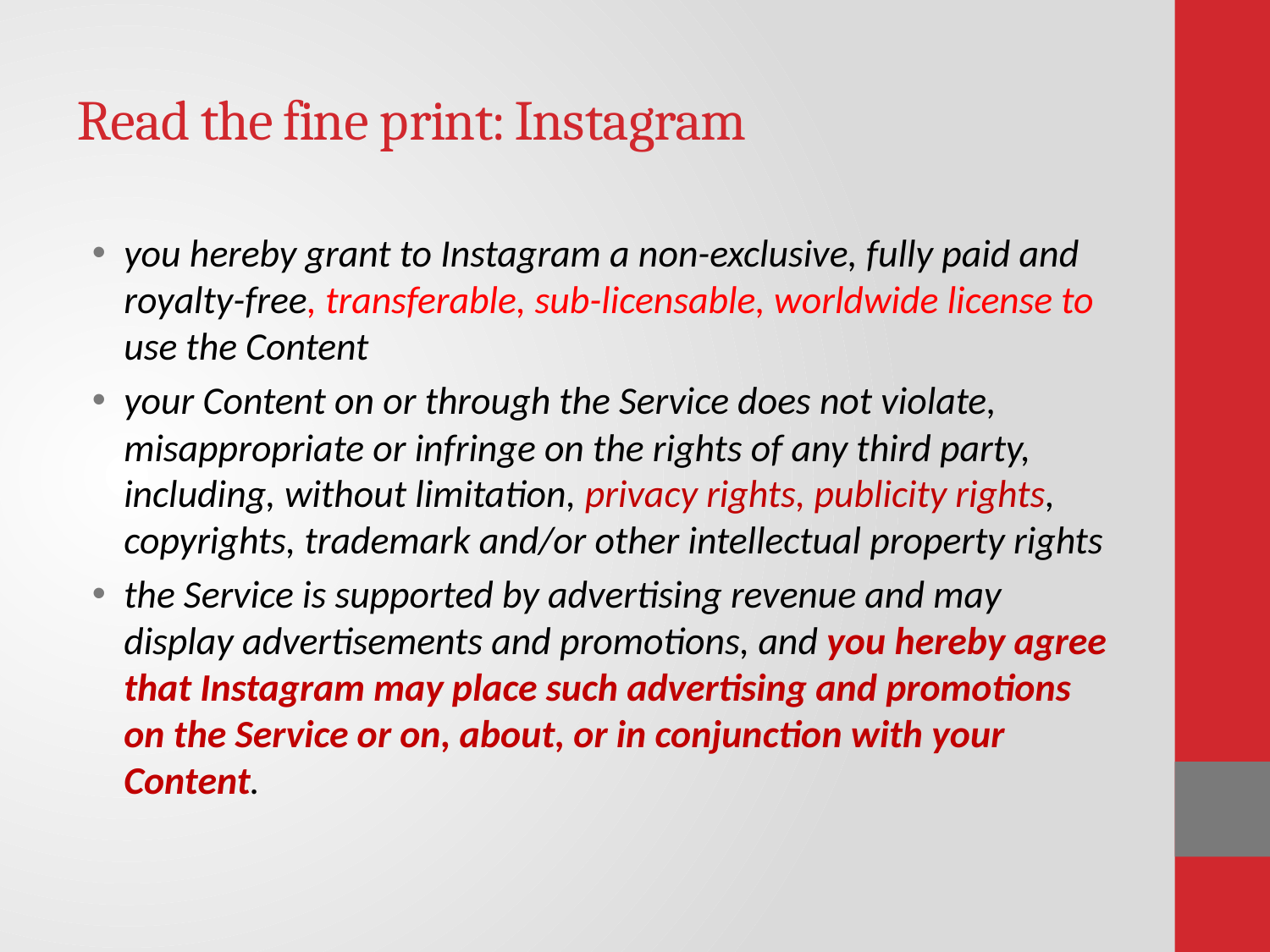

# Read the fine print: Instagram
you hereby grant to Instagram a non-exclusive, fully paid and royalty-free, transferable, sub-licensable, worldwide license to use the Content
your Content on or through the Service does not violate, misappropriate or infringe on the rights of any third party, including, without limitation, privacy rights, publicity rights, copyrights, trademark and/or other intellectual property rights
the Service is supported by advertising revenue and may display advertisements and promotions, and you hereby agree that Instagram may place such advertising and promotions on the Service or on, about, or in conjunction with your Content.